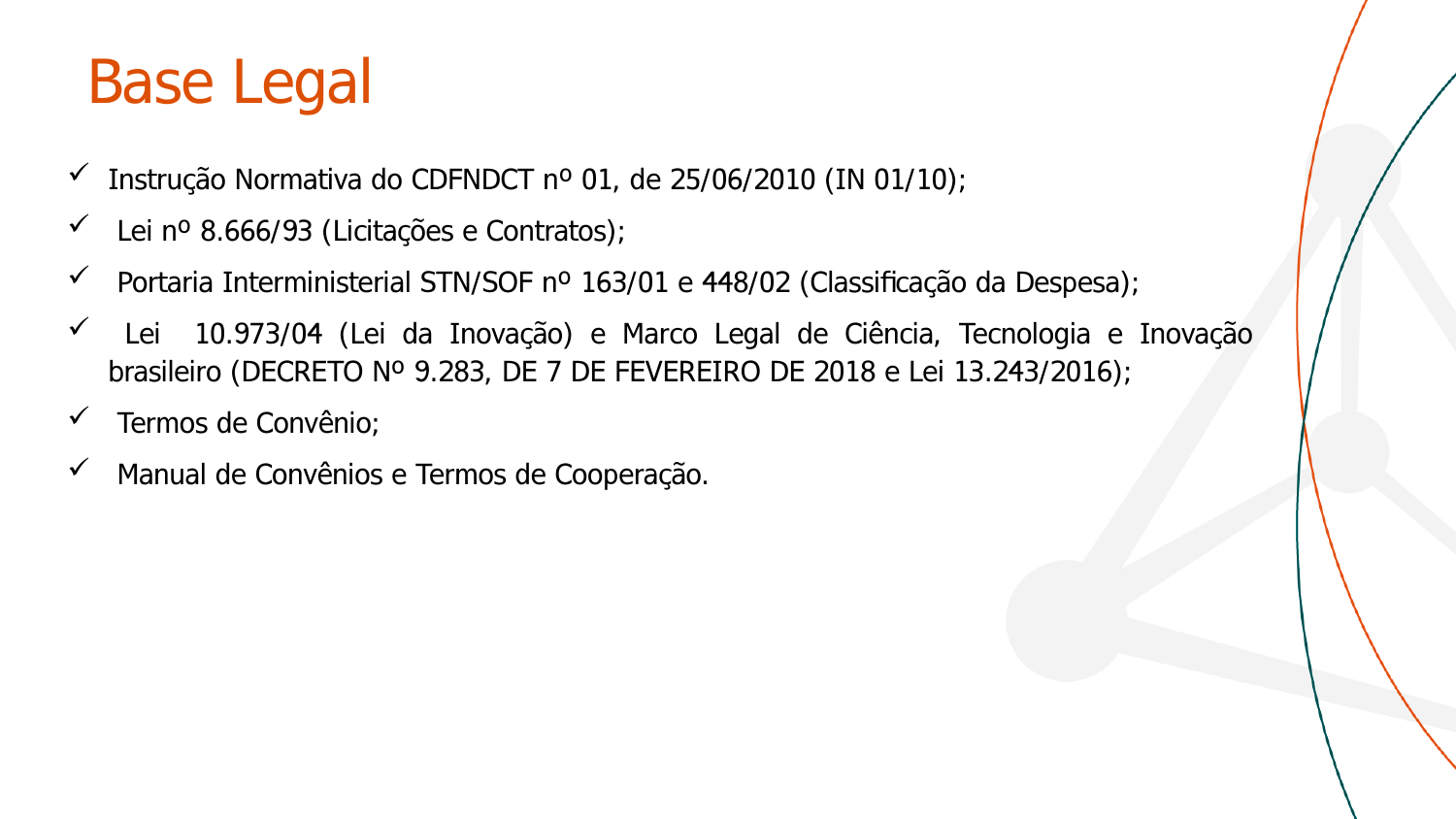

# Base Legal
Instrução Normativa do CDFNDCT nº 01, de 25/06/2010 (IN 01/10);
 Lei nº 8.666/93 (Licitações e Contratos);
 Portaria Interministerial STN/SOF nº 163/01 e 448/02 (Classificação da Despesa);
 Lei  10.973/04 (Lei da Inovação) e Marco Legal de Ciência, Tecnologia e Inovação brasileiro (DECRETO Nº 9.283, DE 7 DE FEVEREIRO DE 2018 e Lei 13.243/2016);
 Termos de Convênio;
 Manual de Convênios e Termos de Cooperação.